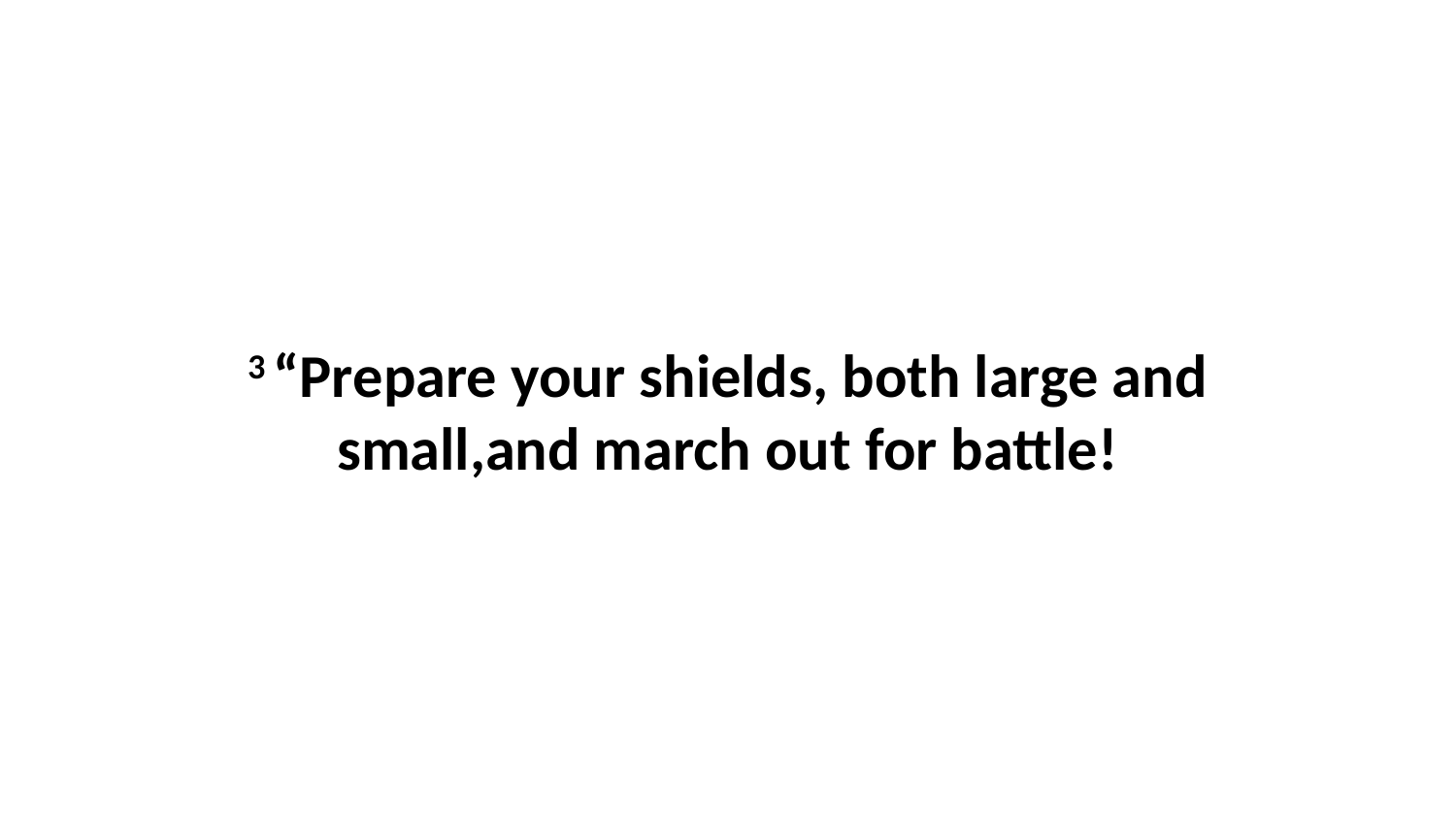

3 “Prepare your shields, both large and small,and march out for battle!